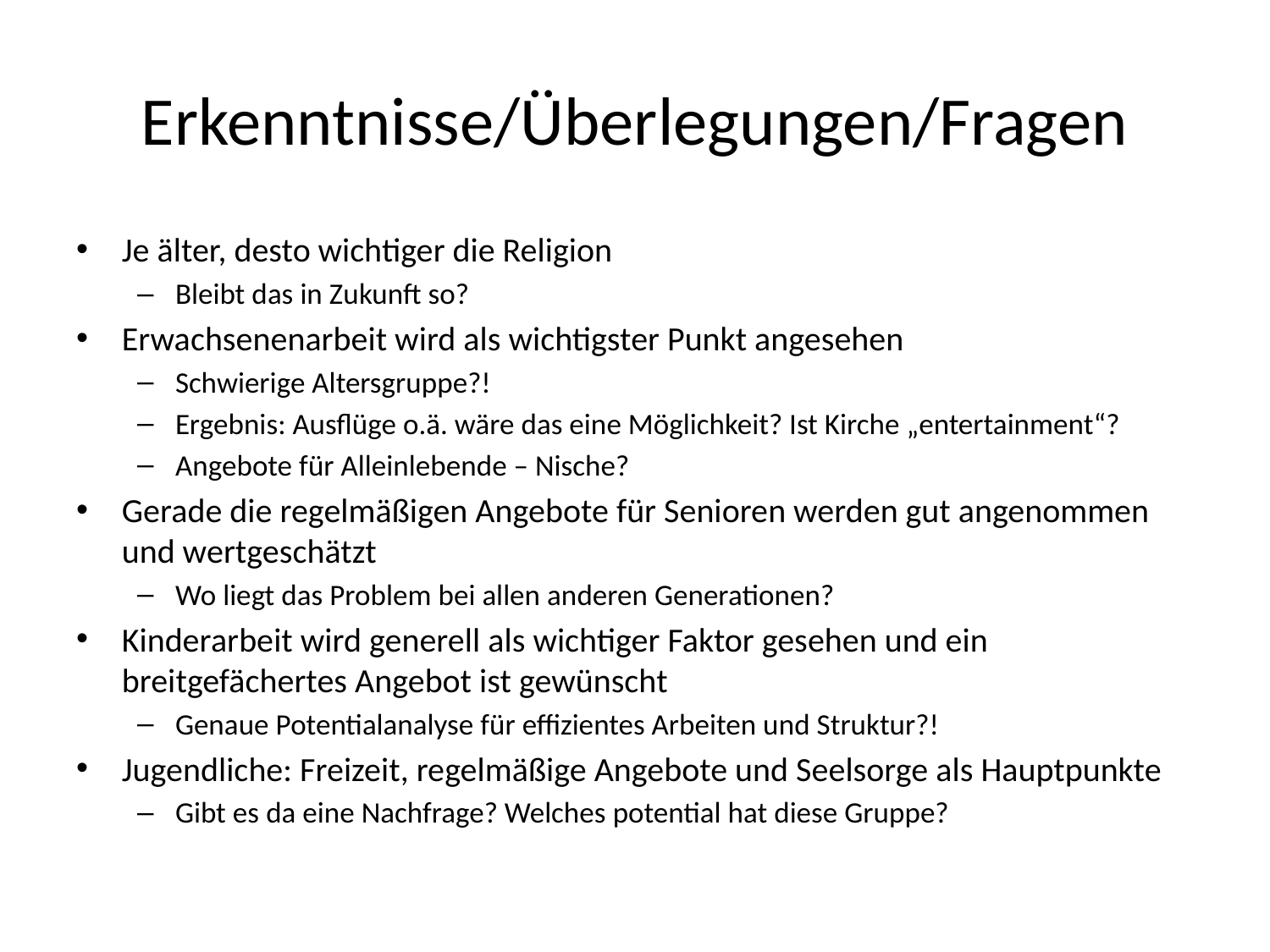

# Erkenntnisse/Überlegungen/Fragen
Je älter, desto wichtiger die Religion
Bleibt das in Zukunft so?
Erwachsenenarbeit wird als wichtigster Punkt angesehen
Schwierige Altersgruppe?!
Ergebnis: Ausflüge o.ä. wäre das eine Möglichkeit? Ist Kirche „entertainment“?
Angebote für Alleinlebende – Nische?
Gerade die regelmäßigen Angebote für Senioren werden gut angenommen und wertgeschätzt
Wo liegt das Problem bei allen anderen Generationen?
Kinderarbeit wird generell als wichtiger Faktor gesehen und ein breitgefächertes Angebot ist gewünscht
Genaue Potentialanalyse für effizientes Arbeiten und Struktur?!
Jugendliche: Freizeit, regelmäßige Angebote und Seelsorge als Hauptpunkte
Gibt es da eine Nachfrage? Welches potential hat diese Gruppe?